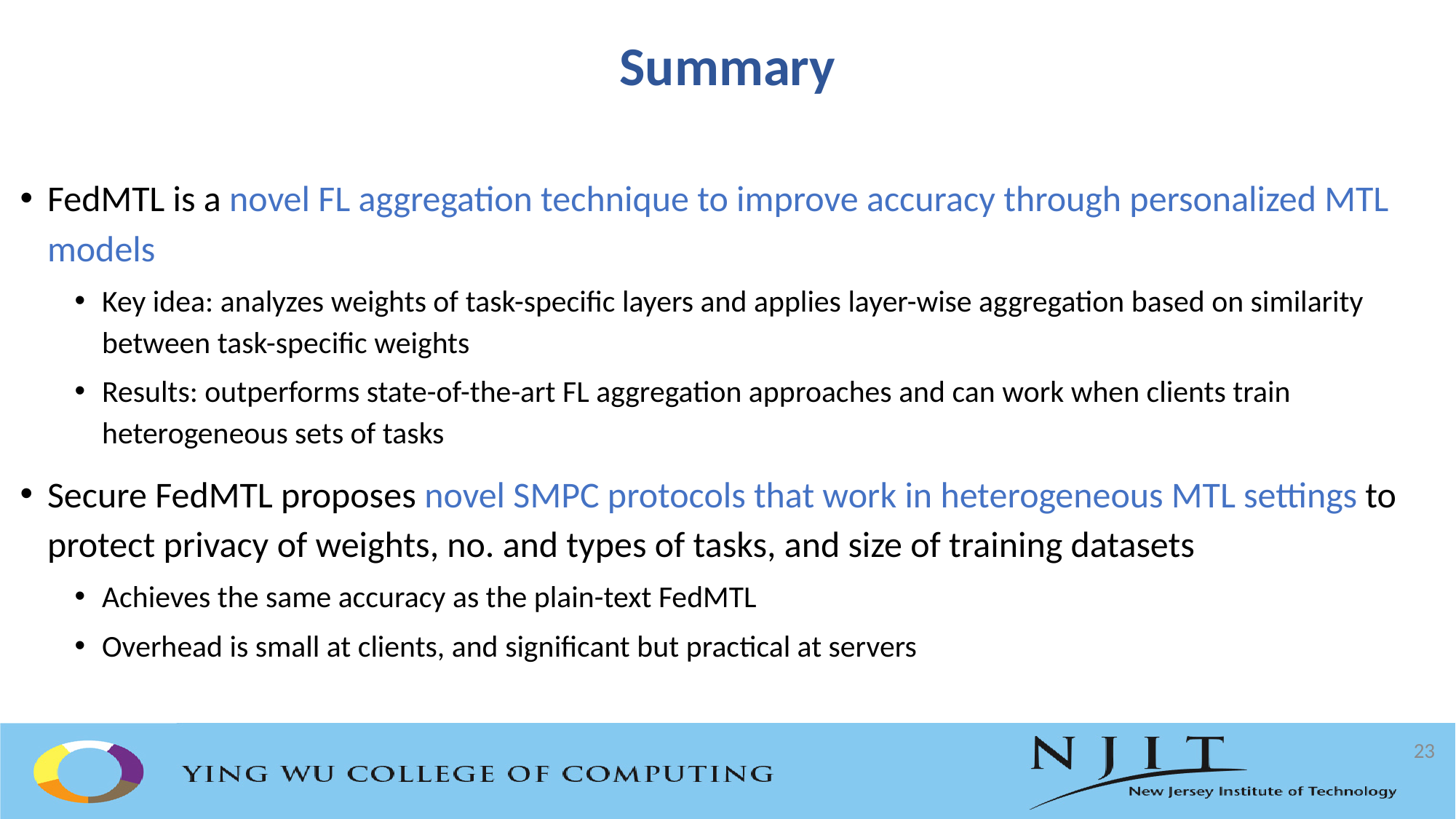

# Summary
FedMTL is a novel FL aggregation technique to improve accuracy through personalized MTL models
Key idea: analyzes weights of task-specific layers and applies layer-wise aggregation based on similarity between task-specific weights
Results: outperforms state-of-the-art FL aggregation approaches and can work when clients train heterogeneous sets of tasks
Secure FedMTL proposes novel SMPC protocols that work in heterogeneous MTL settings to protect privacy of weights, no. and types of tasks, and size of training datasets
Achieves the same accuracy as the plain-text FedMTL
Overhead is small at clients, and significant but practical at servers
23